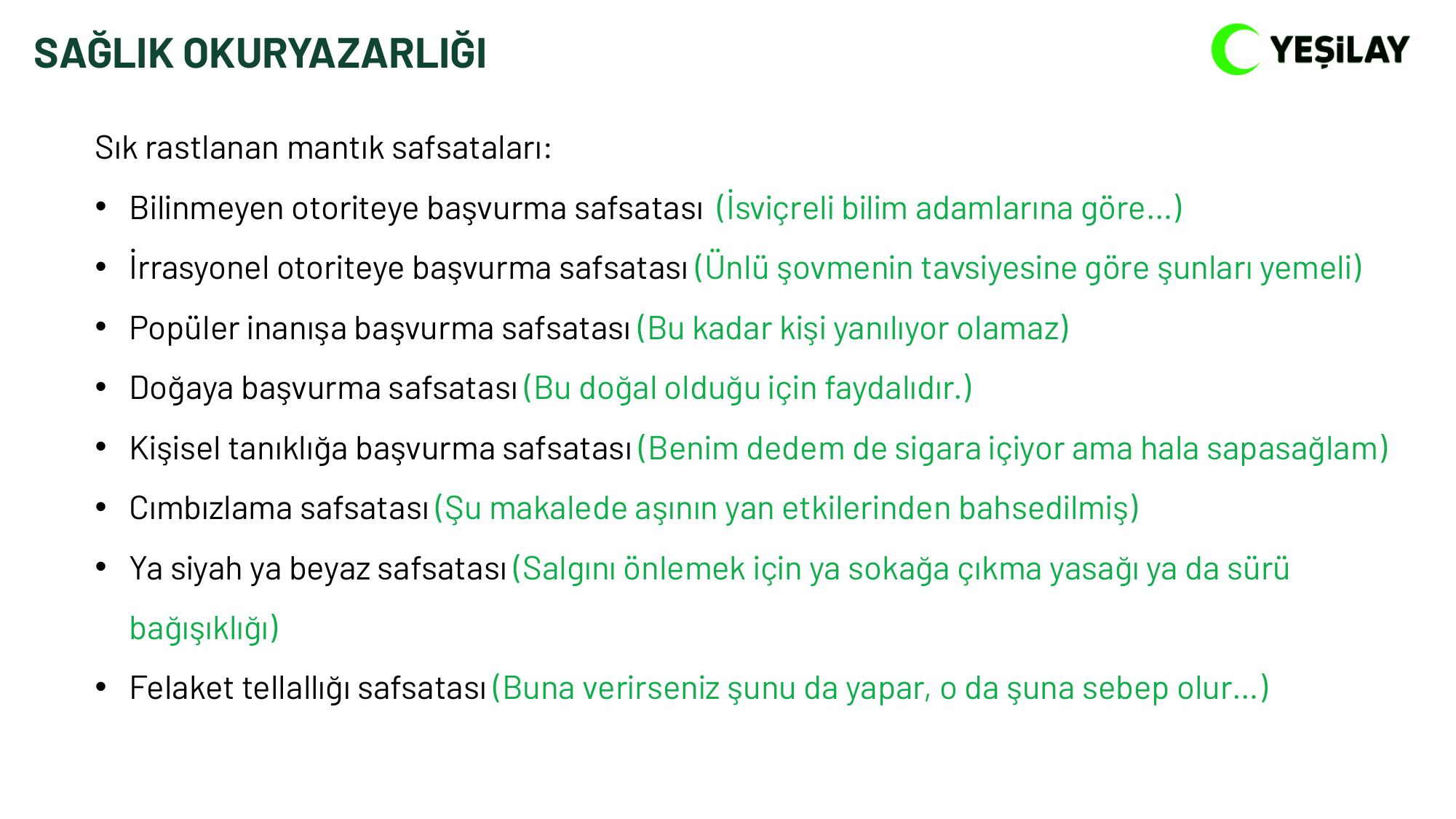

SAĞLIK OKURYAZARLIĞI
Sık rastlanan mantık safsataları:
Bilinmeyen otoriteye başvurma safsatası  (İsviçreli bilim adamlarına göre…)
İrrasyonel otoriteye başvurma safsatası (Ünlü şovmenin tavsiyesine göre şunları yemeli)
Popüler inanışa başvurma safsatası (Bu kadar kişi yanılıyor olamaz)
Doğaya başvurma safsatası (Bu doğal olduğu için faydalıdır.)
Kişisel tanıklığa başvurma safsatası (Benim dedem de sigara içiyor ama hala sapasağlam)
Cımbızlama safsatası (Şu makalede aşının yan etkilerinden bahsedilmiş)
Ya siyah ya beyaz safsatası (Salgını önlemek için ya sokağa çıkma yasağı ya da sürü bağışıklığı)
Felaket tellallığı safsatası (Buna verirseniz şunu da yapar, o da şuna sebep olur…)